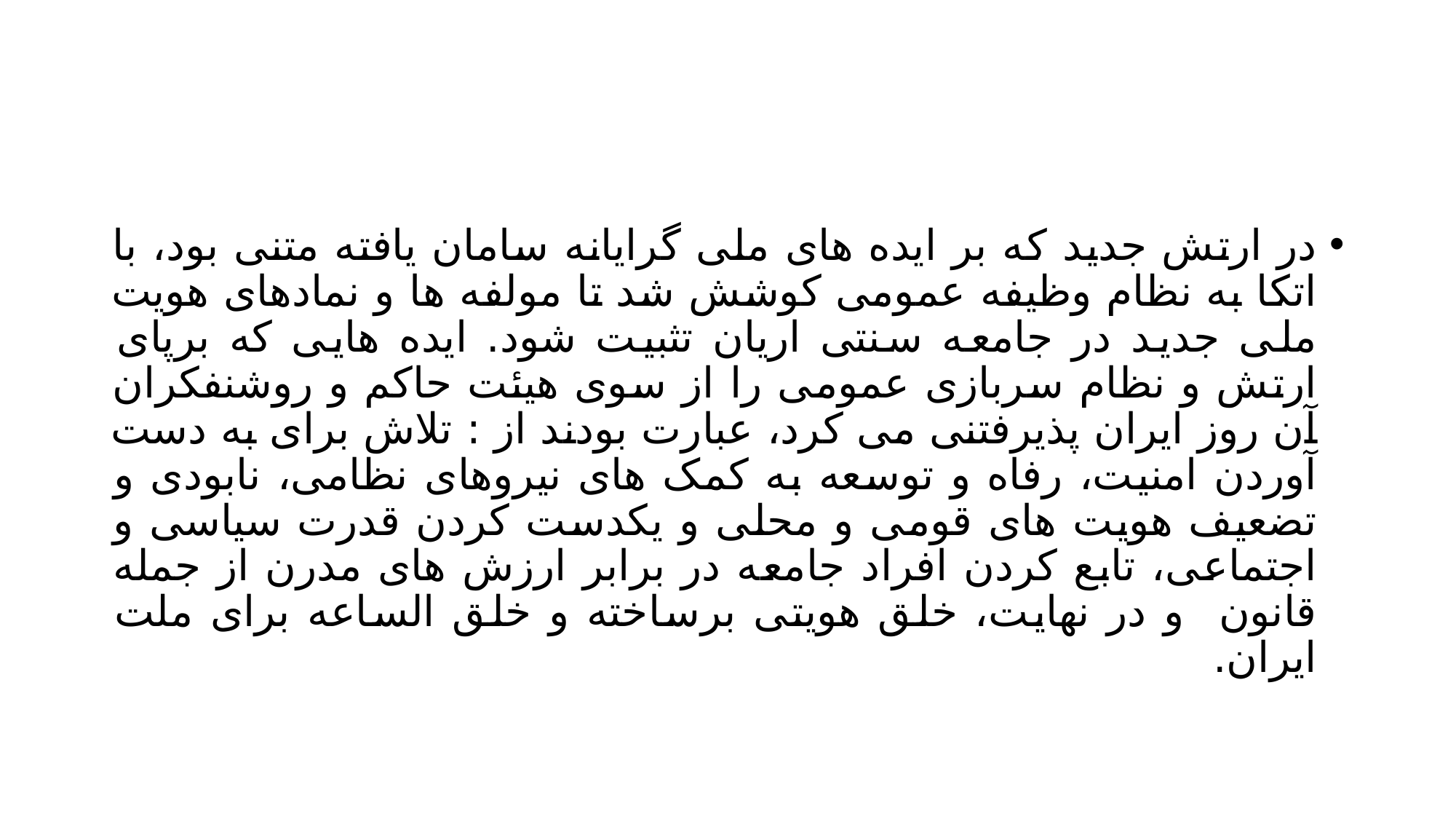

#
در ارتش جدید که بر ایده های ملی گرایانه سامان یافته متنی بود، با اتکا به نظام وظیفه عمومی کوشش شد تا مولفه ها و نمادهای هویت ملی جدید در جامعه سنتی اریان تثبیت شود. ایده هایی که برپای ارتش و نظام سربازی عمومی را از سوی هیئت حاکم و روشنفکران آن روز ایران پذیرفتنی می کرد، عبارت بودند از : تلاش برای به دست آوردن امنیت، رفاه و توسعه به کمک های نیروهای نظامی، نابودی و تضعیف هویت های قومی و محلی و یکدست کردن قدرت سیاسی و اجتماعی، تابع کردن افراد جامعه در برابر ارزش های مدرن از جمله قانون  و در نهایت، خلق هویتی برساخته و خلق الساعه برای ملت ایران.